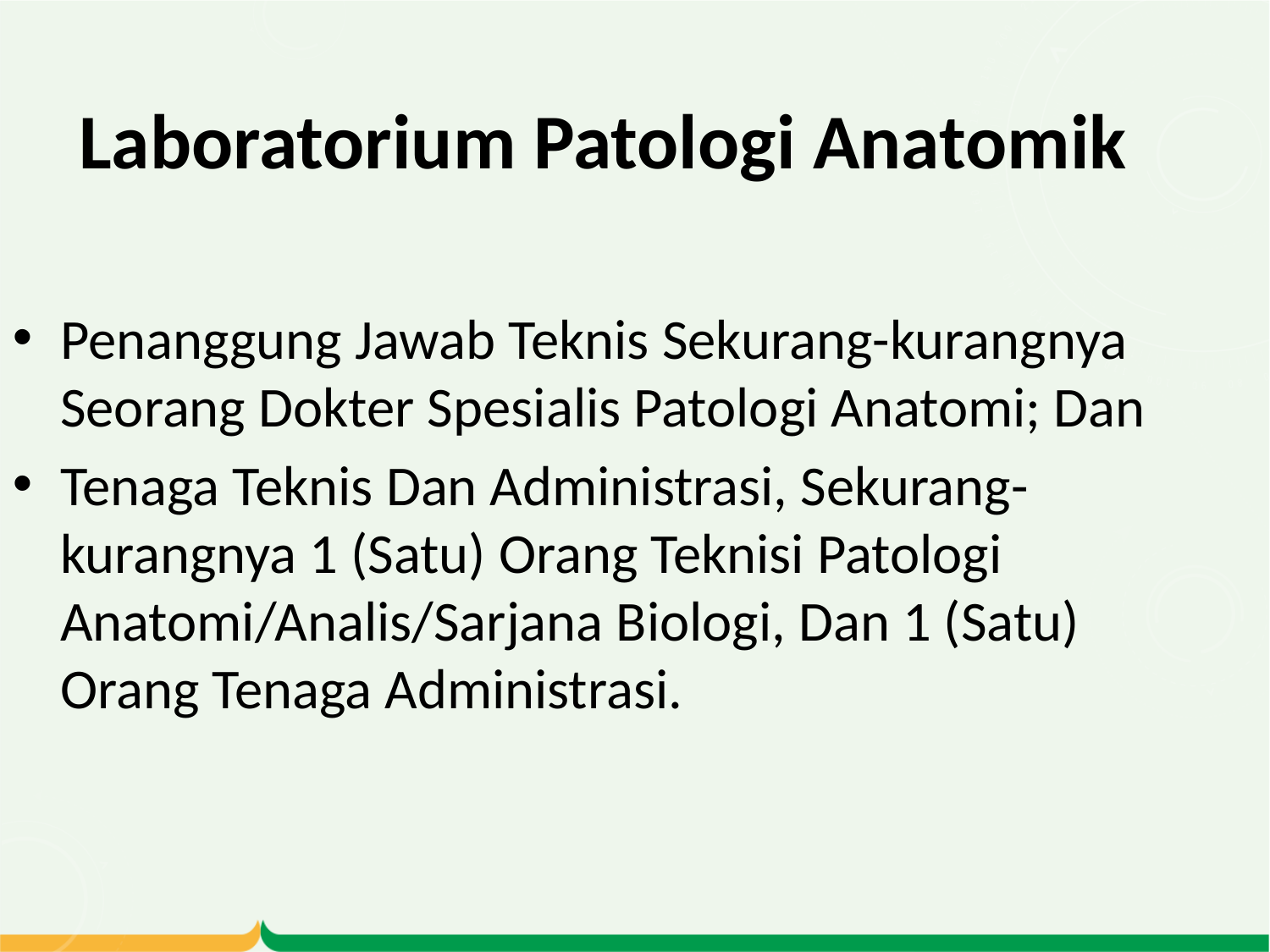

# Laboratorium Patologi Anatomik
Penanggung Jawab Teknis Sekurang-kurangnya Seorang Dokter Spesialis Patologi Anatomi; Dan
Tenaga Teknis Dan Administrasi, Sekurang-kurangnya 1 (Satu) Orang Teknisi Patologi Anatomi/Analis/Sarjana Biologi, Dan 1 (Satu) Orang Tenaga Administrasi.